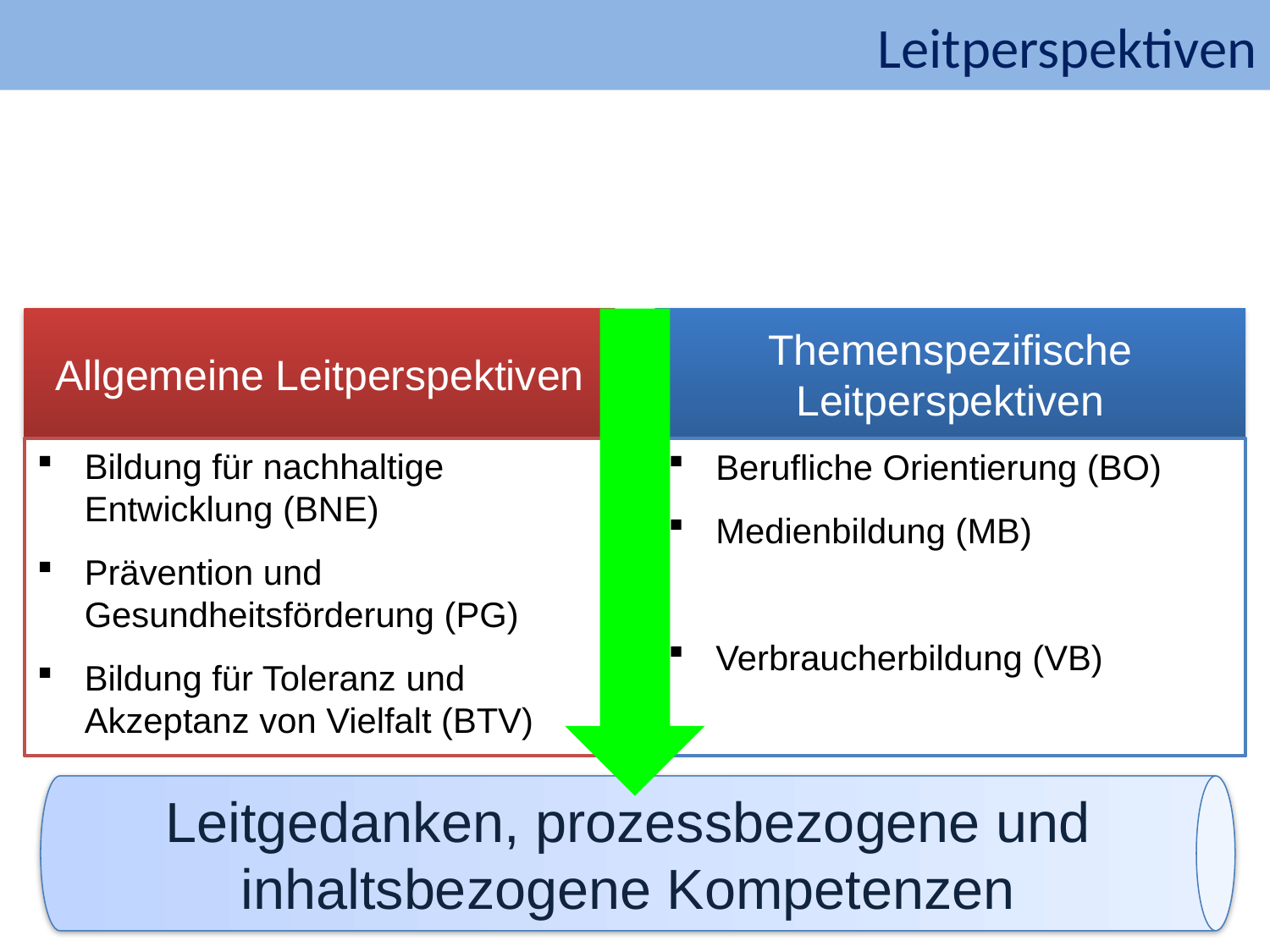

Leitperspektiven
Leitgedanken, prozessbezogene und inhaltsbezogene Kompetenzen
Allgemeine Leitperspektiven

Themenspezifische Leitperspektiven
Bildung für nachhaltige Entwicklung (BNE)
Prävention und Gesundheitsförderung (PG)
Bildung für Toleranz und Akzeptanz von Vielfalt (BTV)
Berufliche Orientierung (BO)
Medienbildung (MB)

Verbraucherbildung (VB)